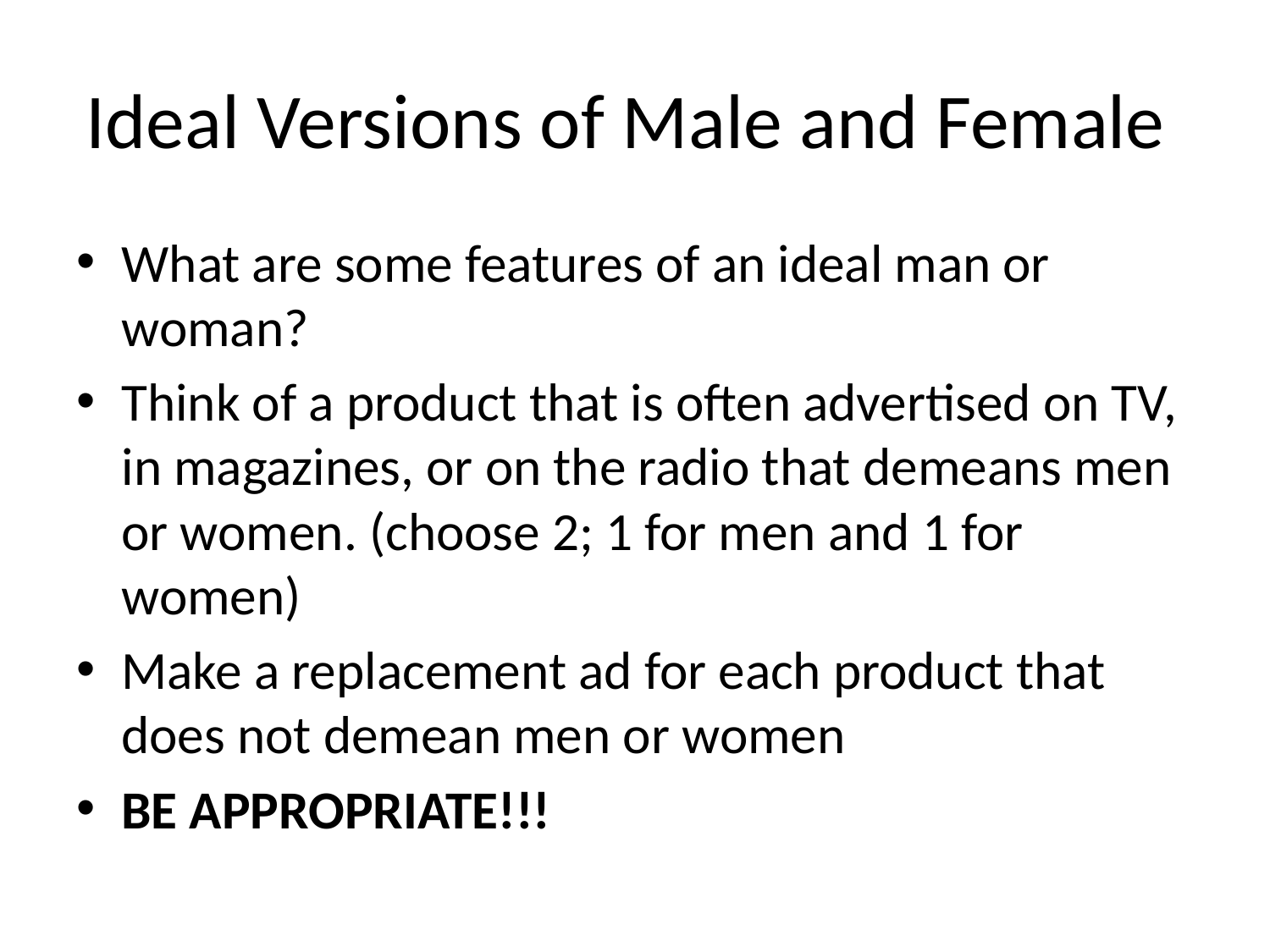

# Ideal Versions of Male and Female
What are some features of an ideal man or woman?
Think of a product that is often advertised on TV, in magazines, or on the radio that demeans men or women. (choose 2; 1 for men and 1 for women)
Make a replacement ad for each product that does not demean men or women
BE APPROPRIATE!!!